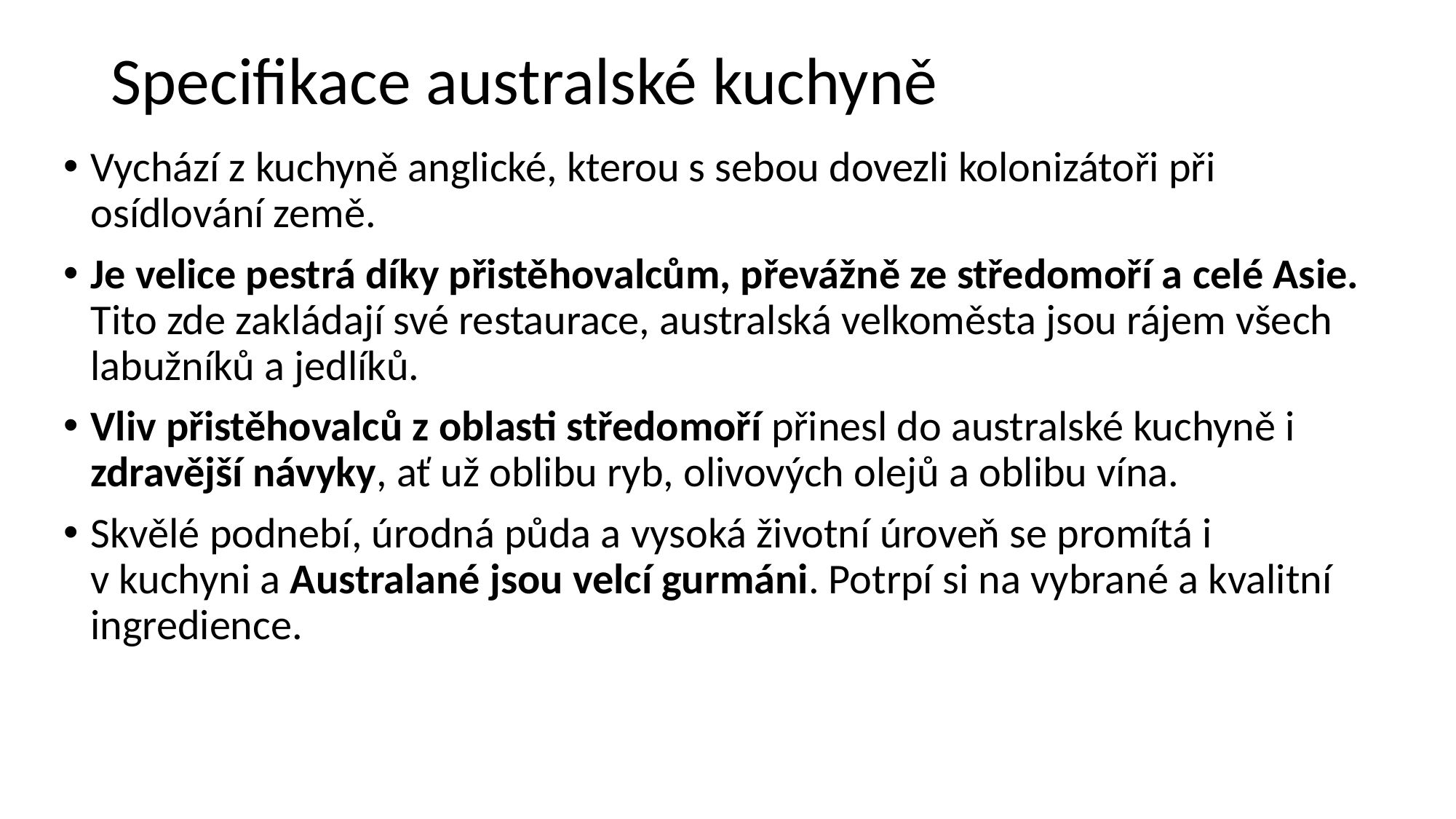

# Specifikace australské kuchyně
Vychází z kuchyně anglické, kterou s sebou dovezli kolonizátoři při osídlování země.
Je velice pestrá díky přistěhovalcům, převážně ze středomoří a celé Asie. Tito zde zakládají své restaurace, australská velkoměsta jsou rájem všech labužníků a jedlíků.
Vliv přistěhovalců z oblasti středomoří přinesl do australské kuchyně i zdravější návyky, ať už oblibu ryb, olivových olejů a oblibu vína.
Skvělé podnebí, úrodná půda a vysoká životní úroveň se promítá i v kuchyni a Australané jsou velcí gurmáni. Potrpí si na vybrané a kvalitní ingredience.